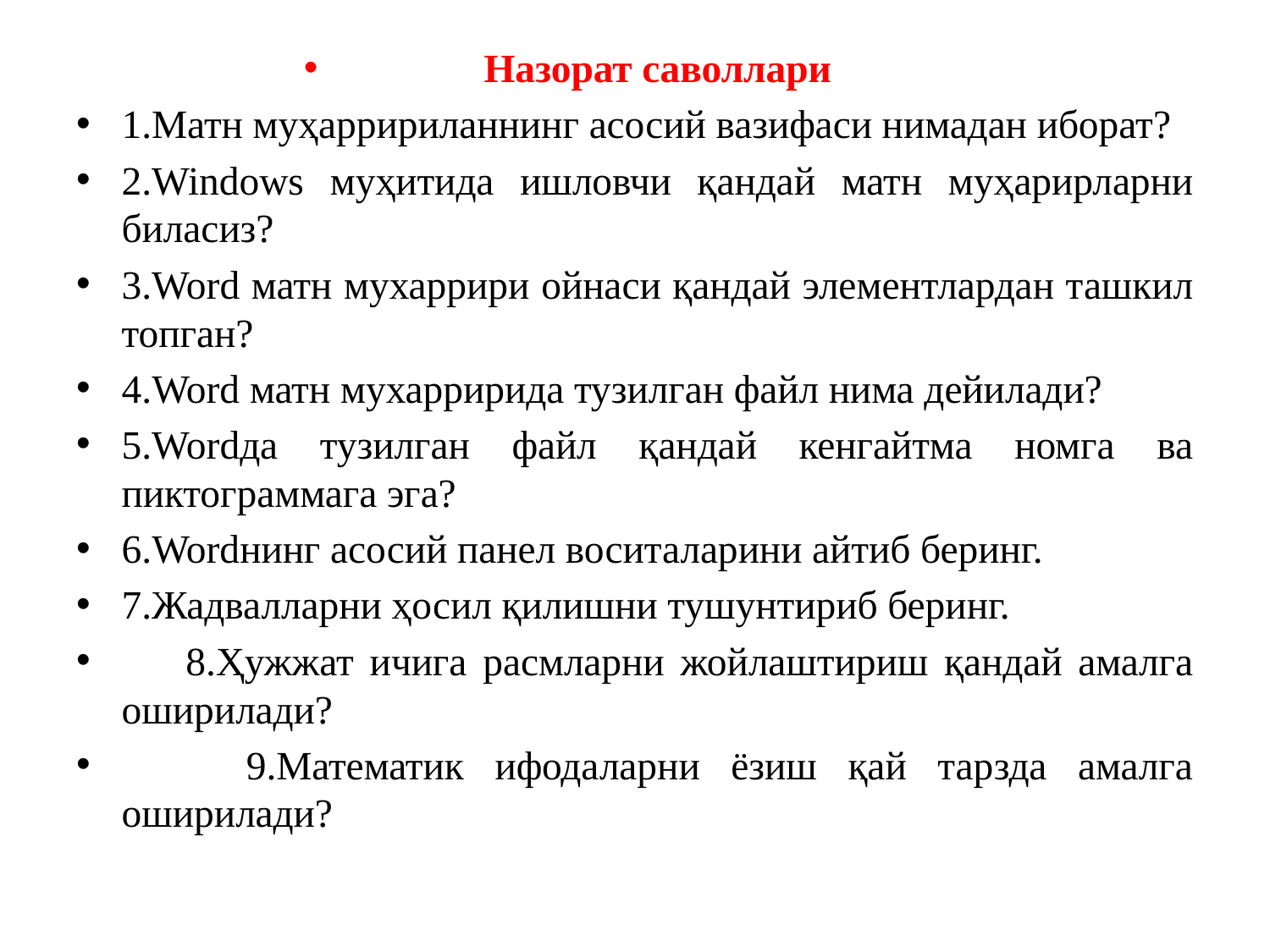

Назорат саволлари
1.Матн муҳарририланнинг асосий вазифаси нимадан иборат?
2.Windows муҳитида ишловчи қандай матн муҳарирларни биласиз?
3.Word матн мухаррири ойнаси қандай элементлардан ташкил топган?
4.Word матн мухарририда тузилган файл нима дейилади?
5.Wordда тузилган файл қандай кенгайтма номга ва пиктограммага эга?
6.Wordнинг асосий панел воситаларини айтиб беринг.
7.Жадвалларни ҳосил қилишни тушунтириб беринг.
    8.Ҳужжат ичига расмларни жойлаштириш қандай амалга оширилади?
    9.Математик ифодаларни ёзиш қай тарзда амалга оширилади?